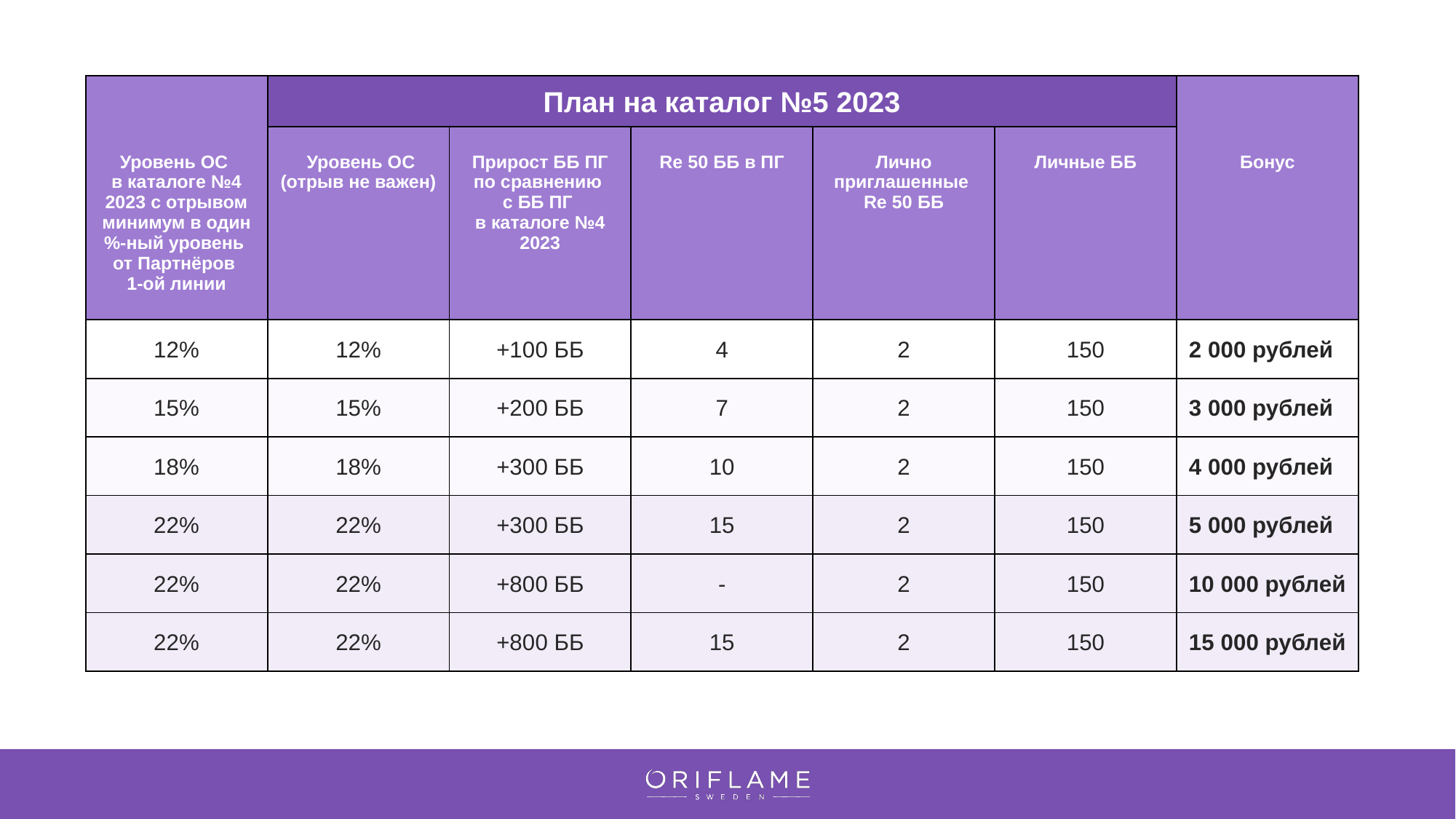

|  | План на каталог №5 2023 |  |  |  |  |  |
| --- | --- | --- | --- | --- | --- | --- |
| Уровень ОС кат 4.2023 с отрывом минимум в один %-ный уровень от Партнеров 1-ой линии |  |  |  |  |  |  |
| Уровень ОС в каталоге №4 2023 с отрывом минимум в один %-ный уровень от Партнёров 1-ой линии | Уровень ОС (отрыв не важен) | Прирост ББ ПГ по сравнению с ББ ПГ в каталоге №4 2023 | Re 50 ББ в ПГ | Лично приглашенные Re 50 ББ | Личные ББ | Бонус |
| 12% | 12% | +100 ББ | 4 | 2 | 150 | 2 000 рублей |
| 15% | 15% | +200 ББ | 7 | 2 | 150 | 3 000 рублей |
| 18% | 18% | +300 ББ | 10 | 2 | 150 | 4 000 рублей |
| 22% | 22% | +300 ББ | 15 | 2 | 150 | 5 000 рублей |
| 22% | 22% | +800 ББ | - | 2 | 150 | 10 000 рублей |
| 22% | 22% | +800 ББ | 15 | 2 | 150 | 15 000 рублей |